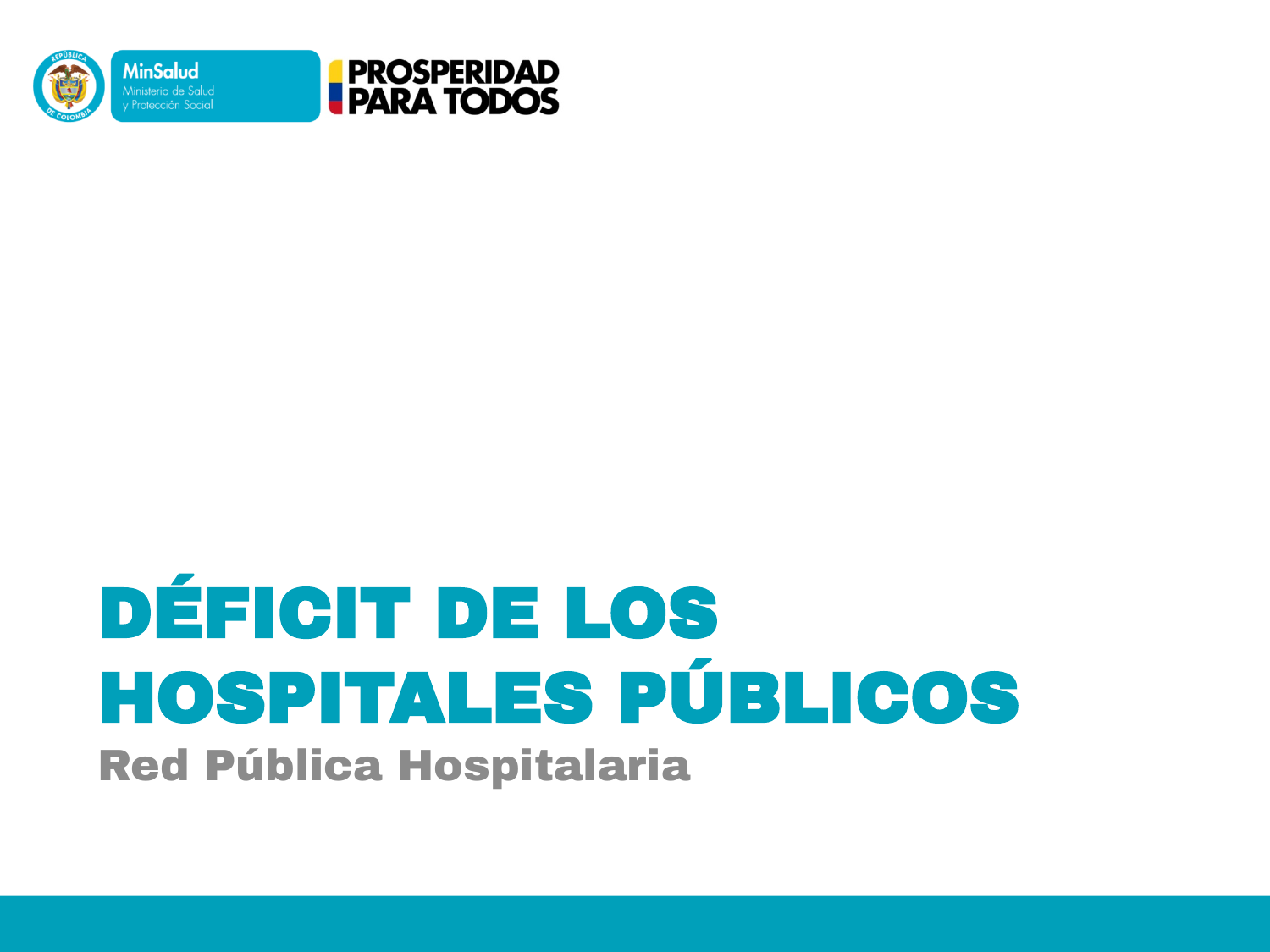

# Déficit de los hospitales públicos
Red Pública Hospitalaria